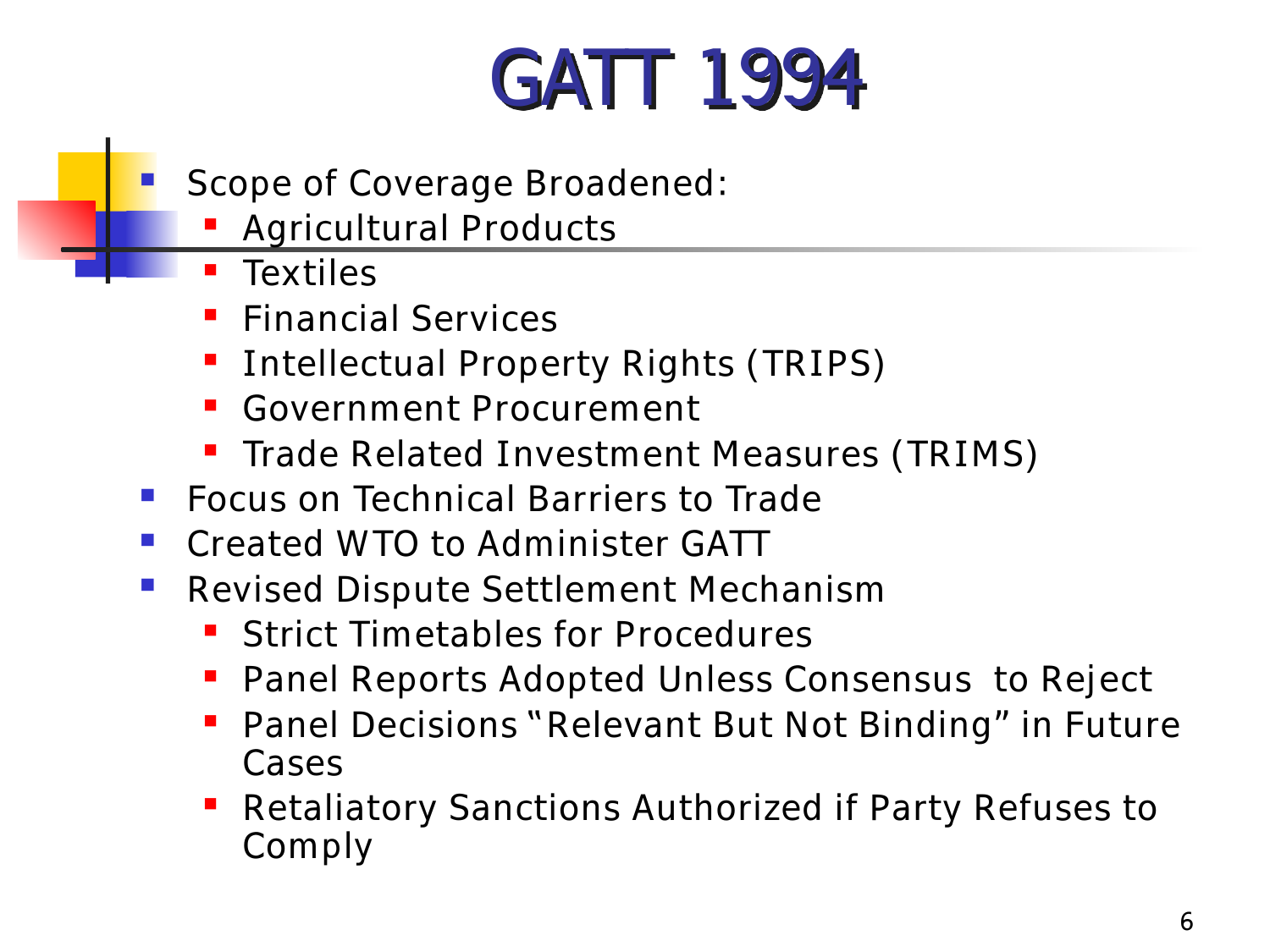

# GATT 1994
Scope of Coverage Broadened:
Agricultural Products
Textiles
Financial Services
Intellectual Property Rights (TRIPS)
Government Procurement
Trade Related Investment Measures (TRIMS)
Focus on Technical Barriers to Trade
Created WTO to Administer GATT
Revised Dispute Settlement Mechanism
Strict Timetables for Procedures
Panel Reports Adopted Unless Consensus  to Reject
Panel Decisions “Relevant But Not Binding” in Future Cases
Retaliatory Sanctions Authorized if Party Refuses to Comply

6